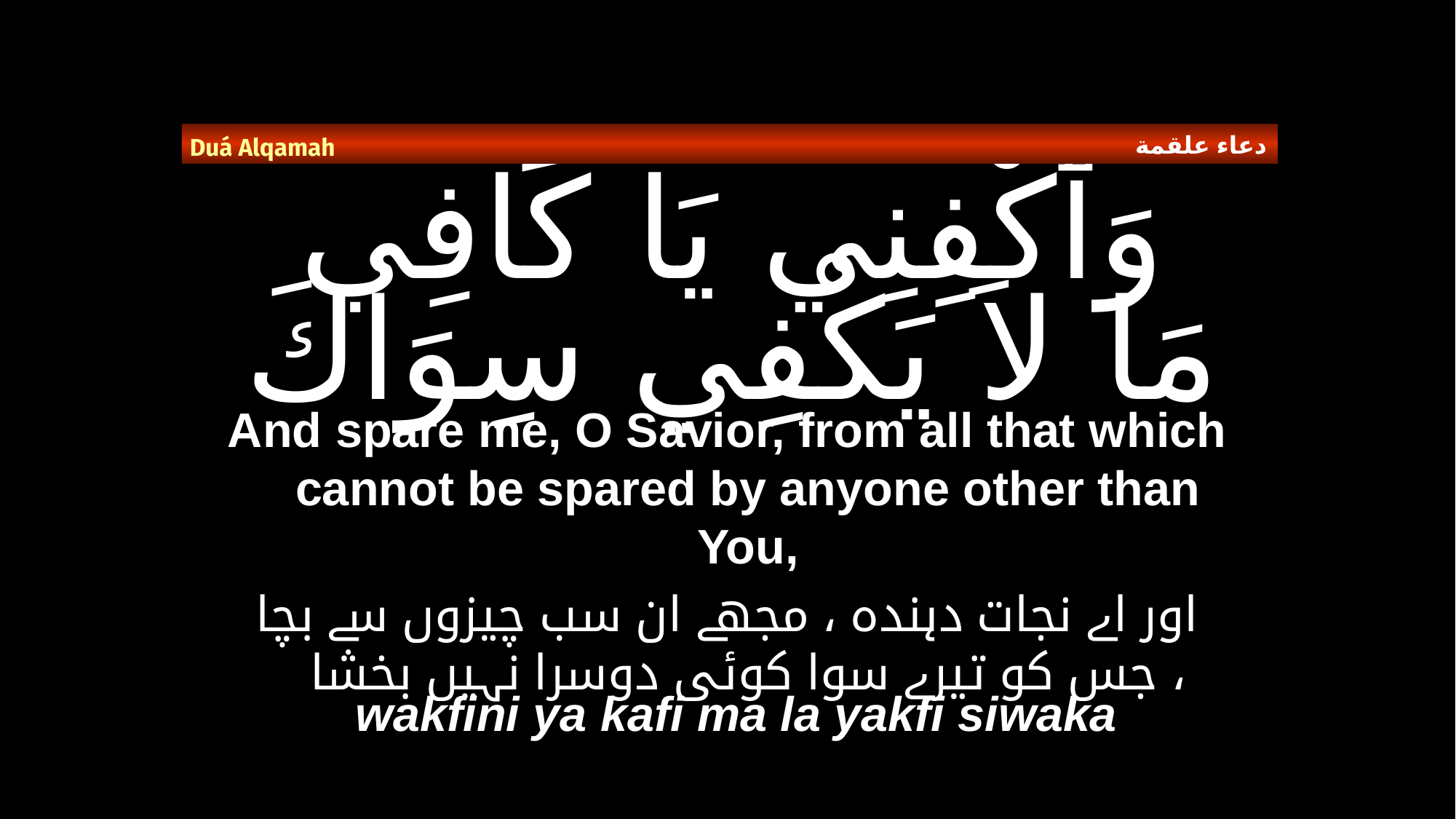

دعاء علقمة
Duá Alqamah
# وَٱكْفِنِي يَا كَافِي مَا لاَ يَكْفِي سِوَاكَ
And spare me, O Savior, from all that which cannot be spared by anyone other than You,
اور اے نجات دہندہ ، مجھے ان سب چیزوں سے بچا جس کو تیرے سوا کوئی دوسرا نہیں بخشا ،

wakfini ya kafi ma la yakfi siwaka